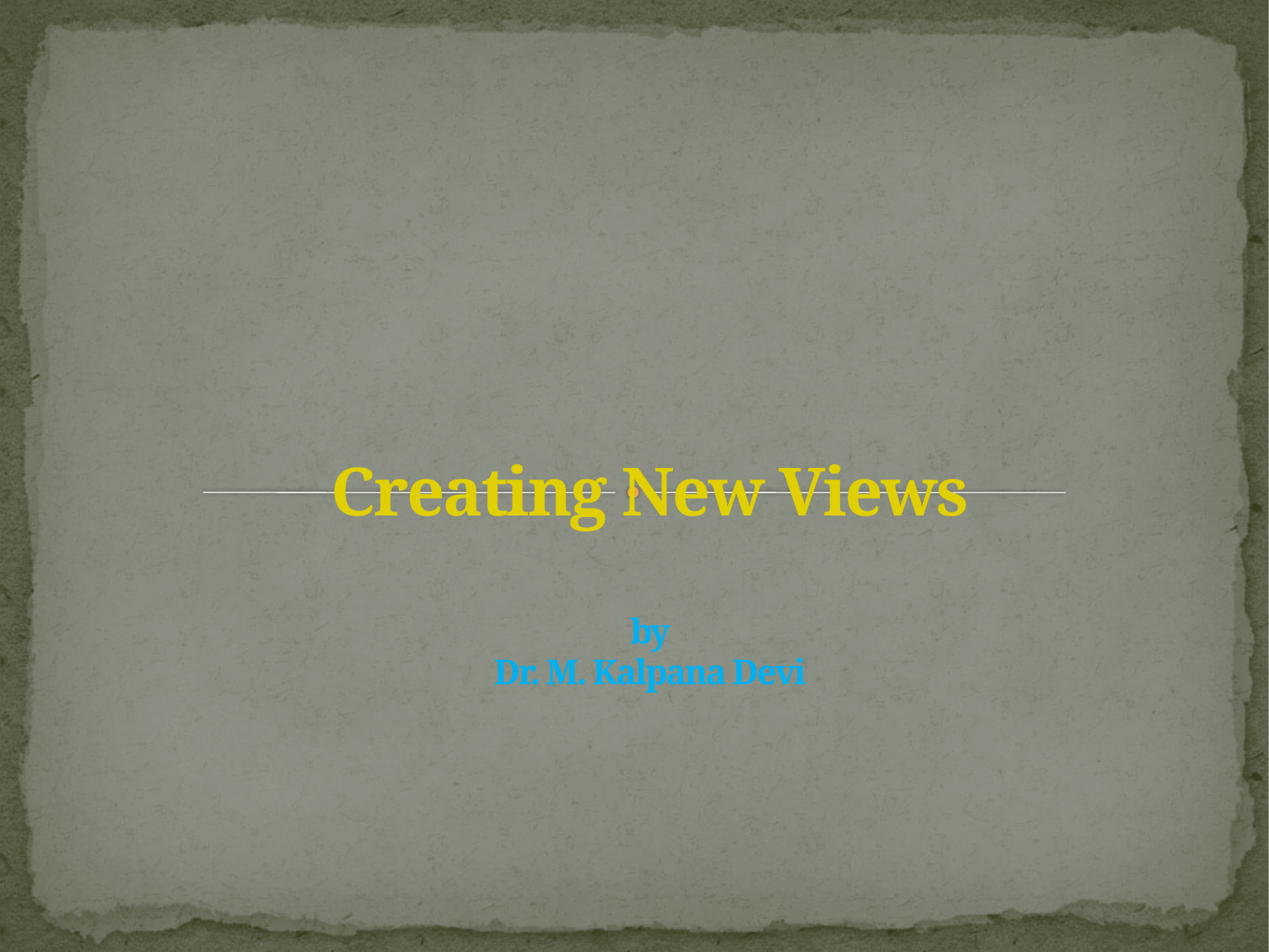

# Creating New Views by Dr. M. Kalpana Devi